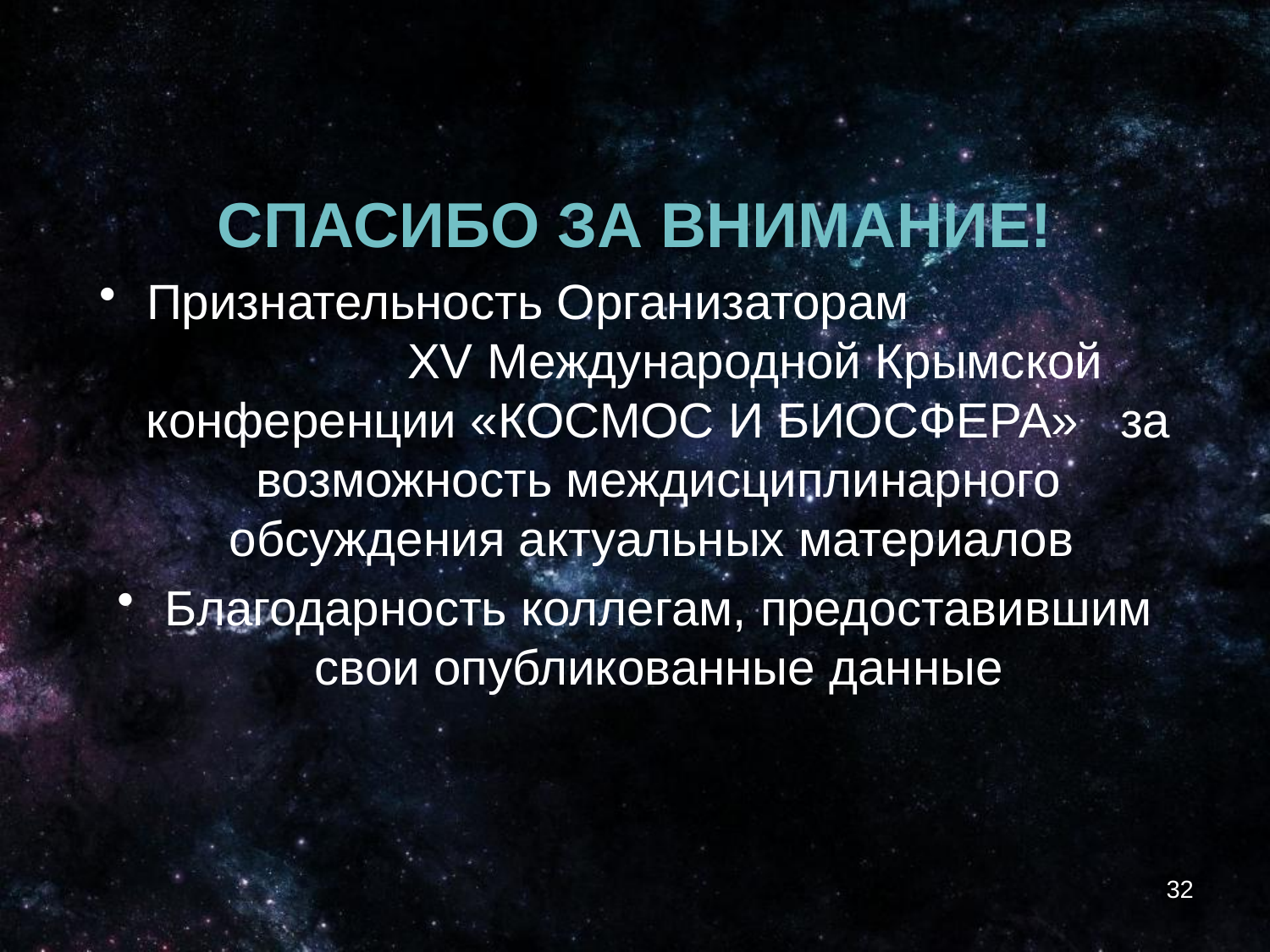

СПАСИБО ЗА ВНИМАНИЕ!
Признательность Организаторам                                  XV Международной Крымской конференции «КОСМОС И БИОСФЕРА»   за возможность междисциплинарного обсуждения актуальных материалов
Благодарность коллегам, предоставившим свои опубликованные данные
32